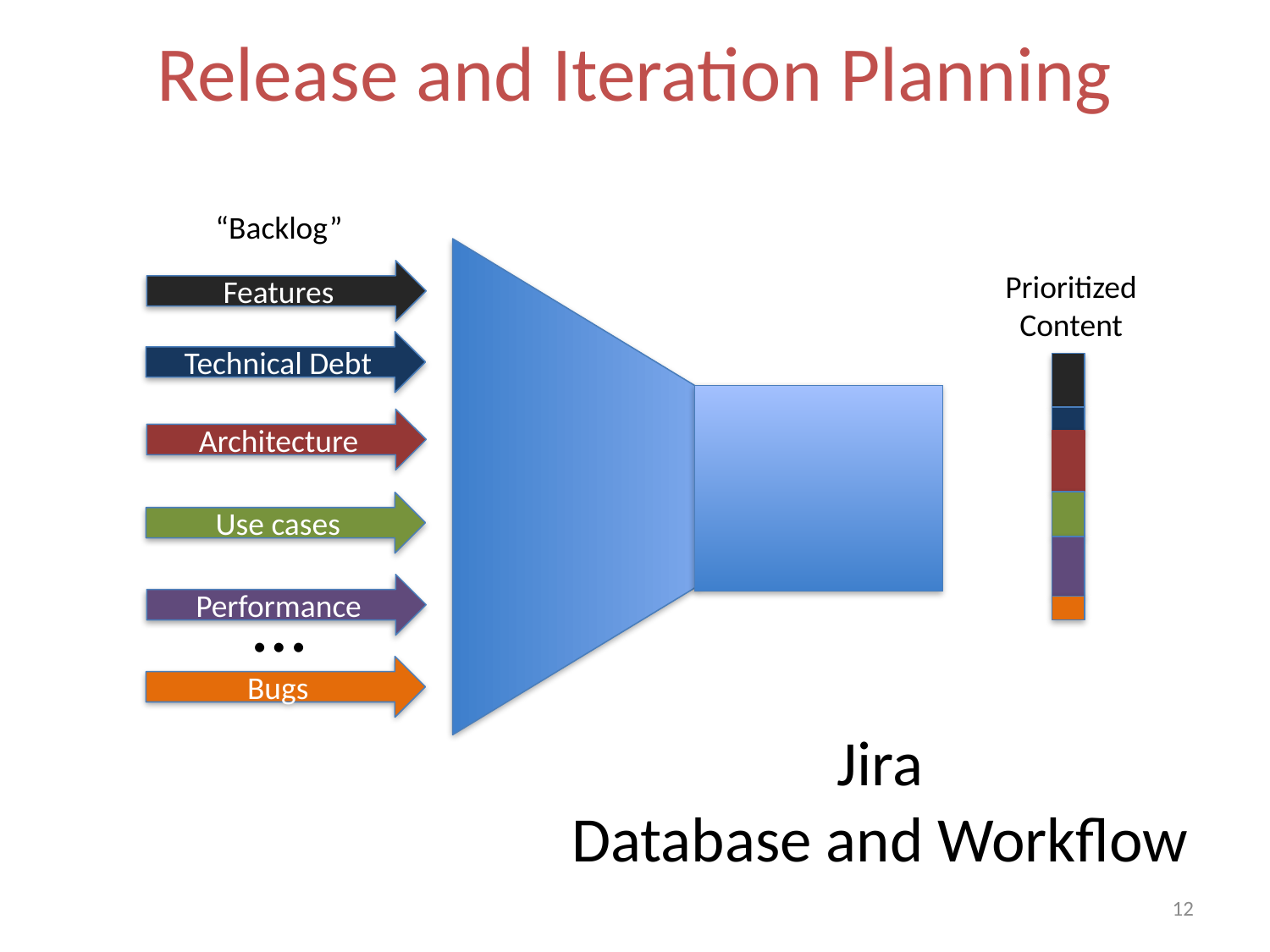

# Release and Iteration Planning
“Backlog”
Features
Prioritized
Content

Technical Debt

Architecture

Use cases

…
Performance

Bugs
Jira
Database and Workflow
12